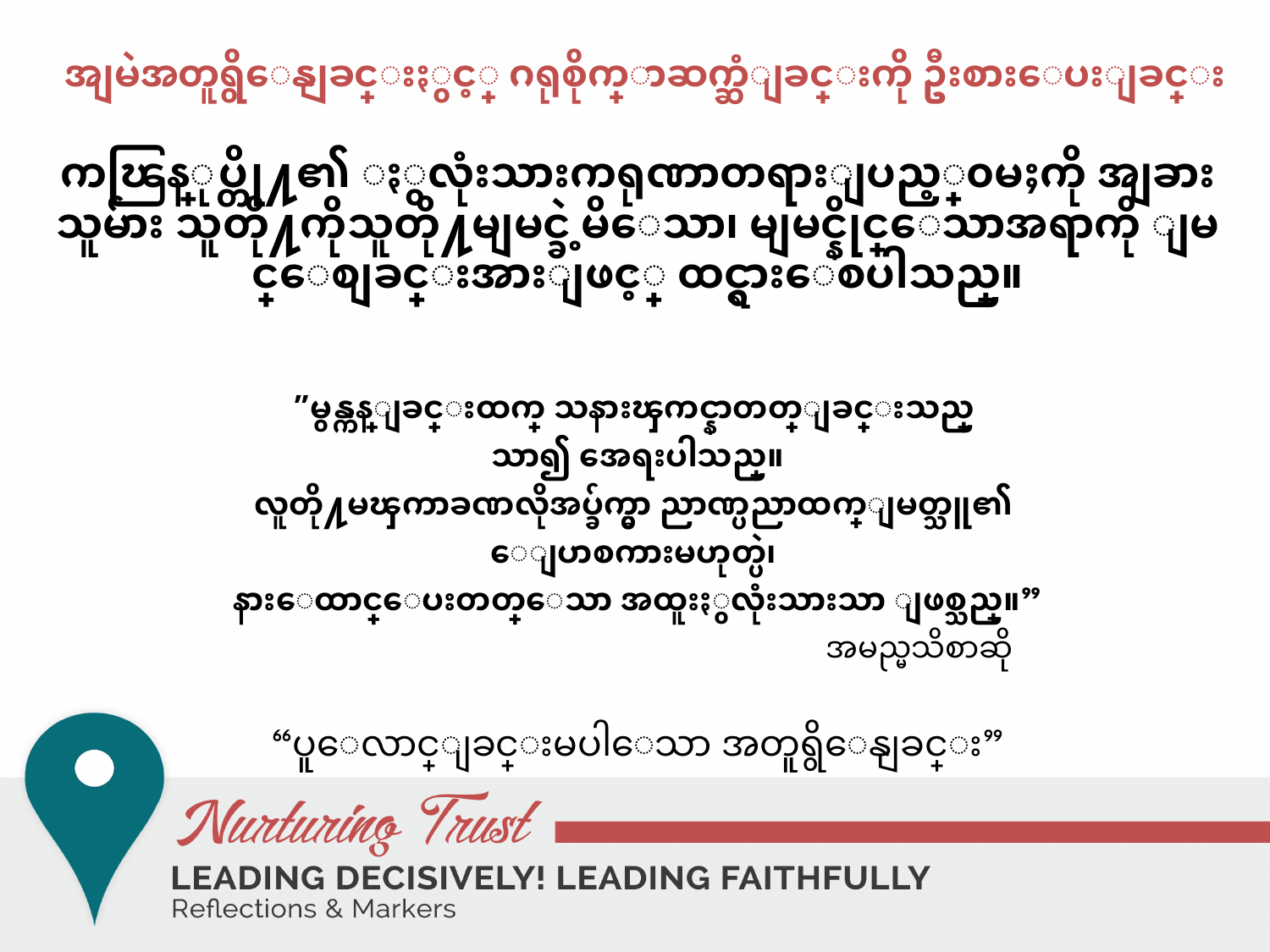

# အျမဲအတူရွိေနျခင္းႏွင့္ ဂရုစိုက္စြာဆက္ဆံျခင္းကို ဦးစားေပးျခင္း

ကၽြန္ုပ္တို႔၏ ႏွလုံးသားကရုဏာတရားျပည့္၀မႈကို အျခားသူမ်ား သူတို႔ကိုသူတို႔မျမင္ခဲ့မိေသာ၊ မျမင္နိုင္ေသာအရာကို ျမင္ေစျခင္းအားျဖင့္ ထင္ရွားေစပါသည္။

”မွန္ကန္ျခင္းထက္ သနားၾကင္နာတတ္ျခင္းသည္
သာ၍ အေရးပါသည္။
လူတို႔မၾကာခဏလိုအပ္ခ်က္မွာ ညာဏ္ပညာထက္ျမတ္သူ၏
ေျပာစကားမဟုတ္ပဲ၊
နားေထာင္ေပးတတ္ေသာ အထူးႏွလုံးသားသာ ျဖစ္သည္။”
                                                                        အမည္မသိစာဆို

“ပူေလာင္ျခင္းမပါေသာ အတူရွိေနျခင္း”
.